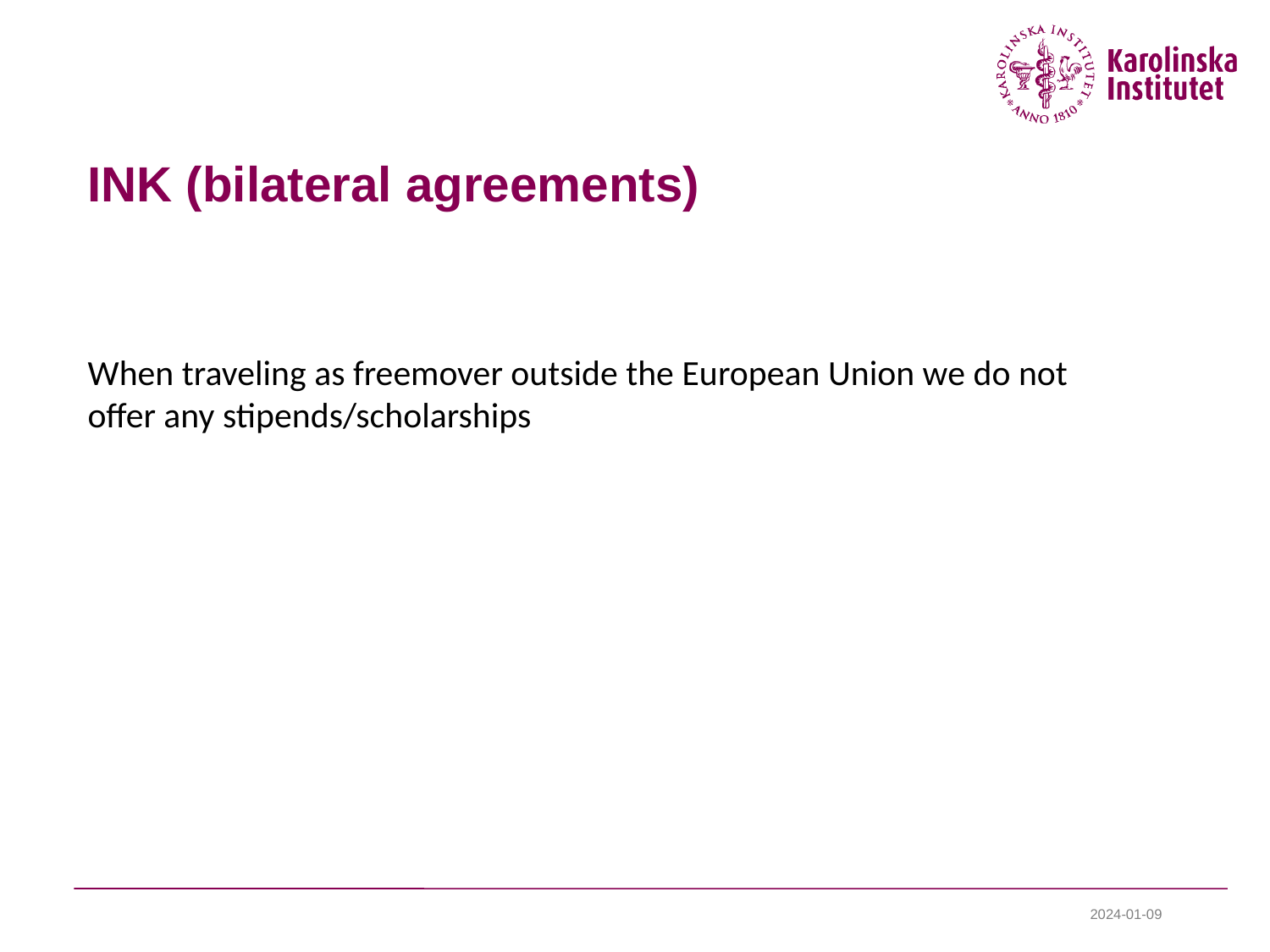

# INK (bilateral agreements)

When traveling as freemover outside the European Union we do not offer any stipends/scholarships

2024-01-09